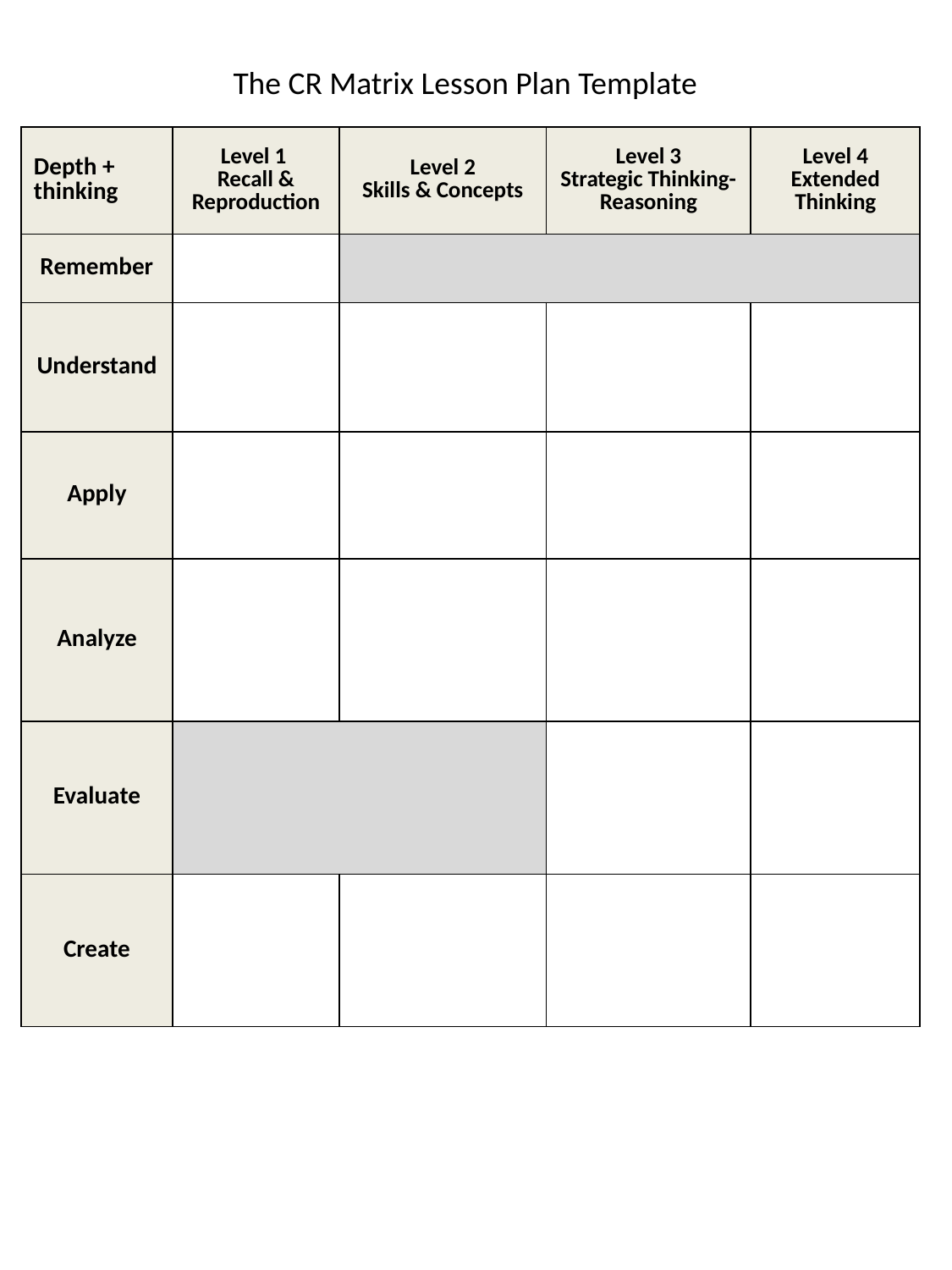

The CR Matrix Lesson Plan Template
| Depth + thinking | Level 1 Recall & Reproduction | Level 2 Skills & Concepts | Level 3 Strategic Thinking- Reasoning | Level 4 Extended Thinking |
| --- | --- | --- | --- | --- |
| Remember |  |  |  |  |
| Understand |  |  |  |  |
| Apply |  |  |  |  |
| Analyze |  |  |  |  |
| Evaluate |  |  |  |  |
| Create |  |  |  |  |